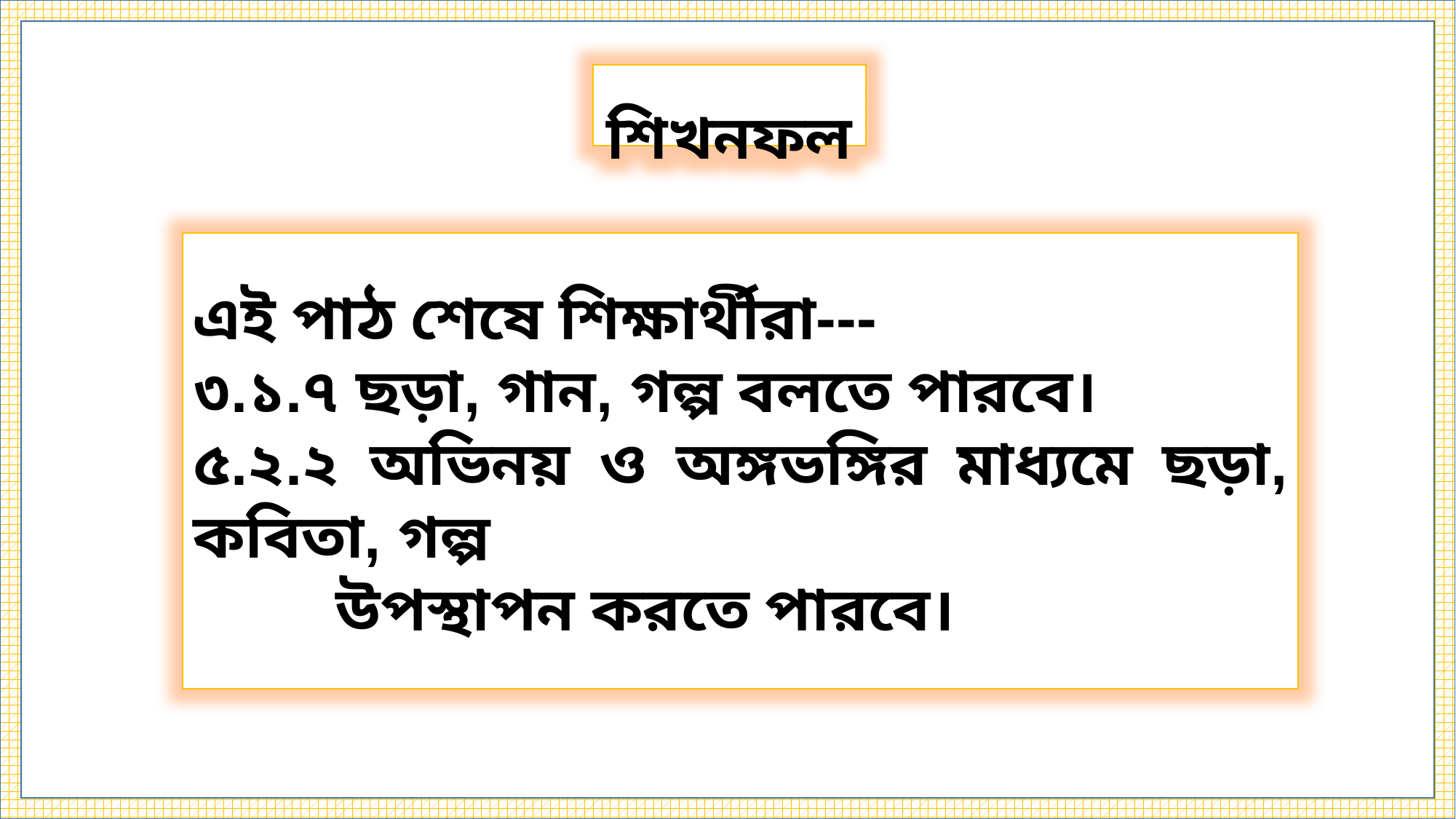

শিখনফল
এই পাঠ শেষে শিক্ষার্থীরা---
৩.১.৭ ছড়া, গান, গল্প বলতে পারবে।
৫.২.২ অভিনয় ও অঙ্গভঙ্গির মাধ্যমে ছড়া, কবিতা, গল্প
         উপস্থাপন করতে পারবে।